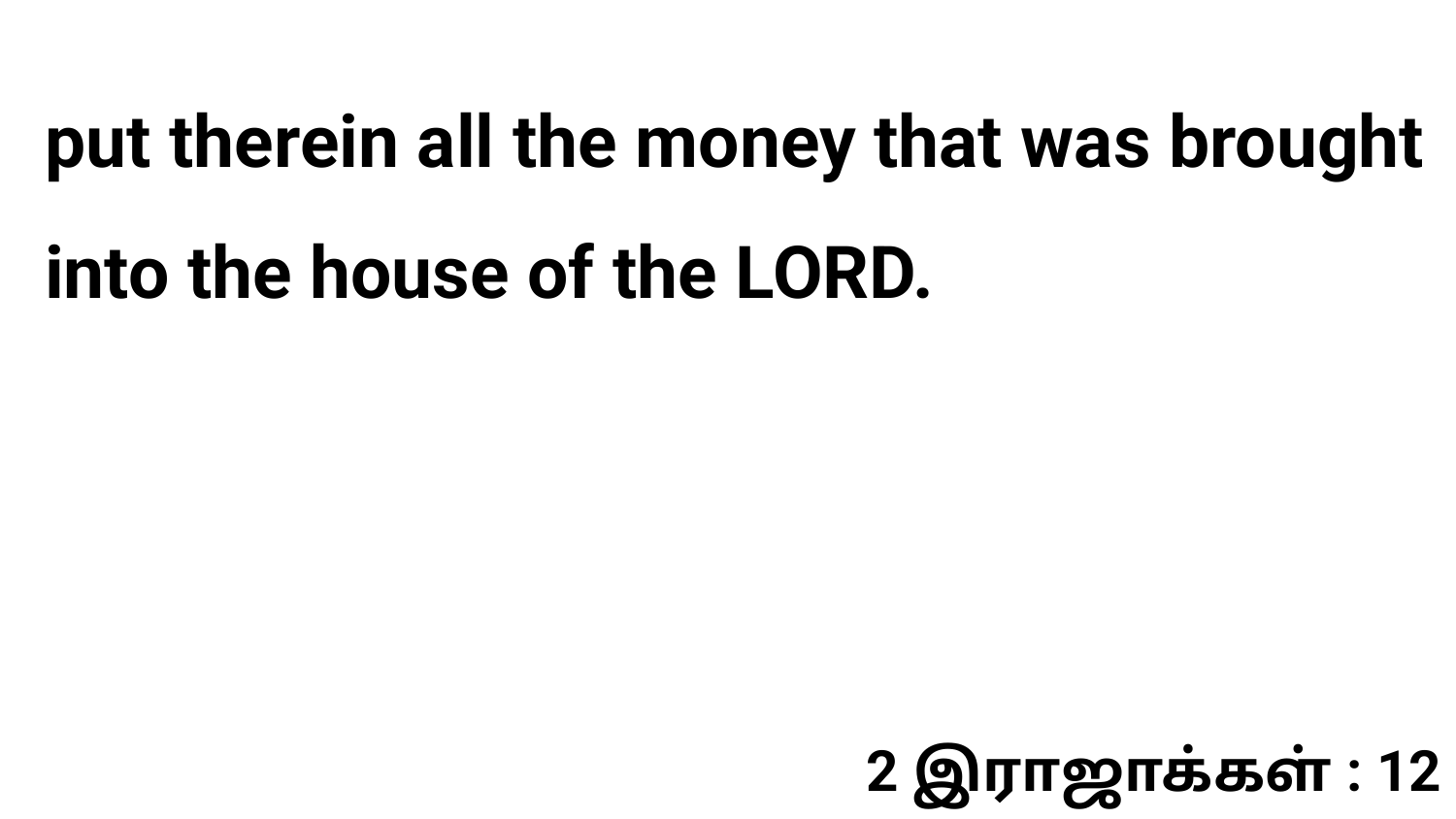

put therein all the money that was brought into the house of the LORD.
2 இராஜாக்கள் : 12